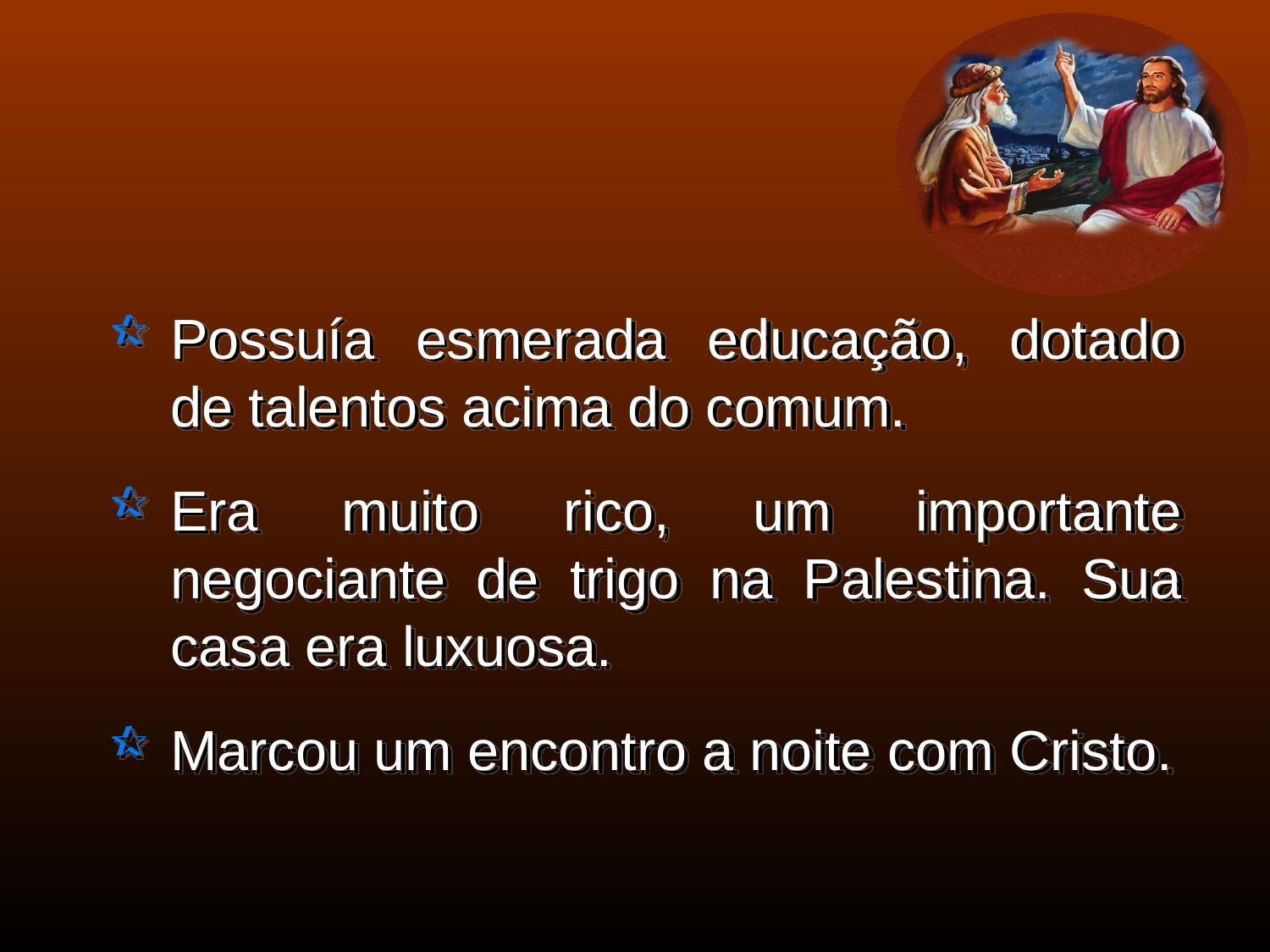

Possuía esmerada educação, dotado de talentos acima do comum.
Era muito rico, um importante negociante de trigo na Palestina. Sua casa era luxuosa.
Marcou um encontro a noite com Cristo.